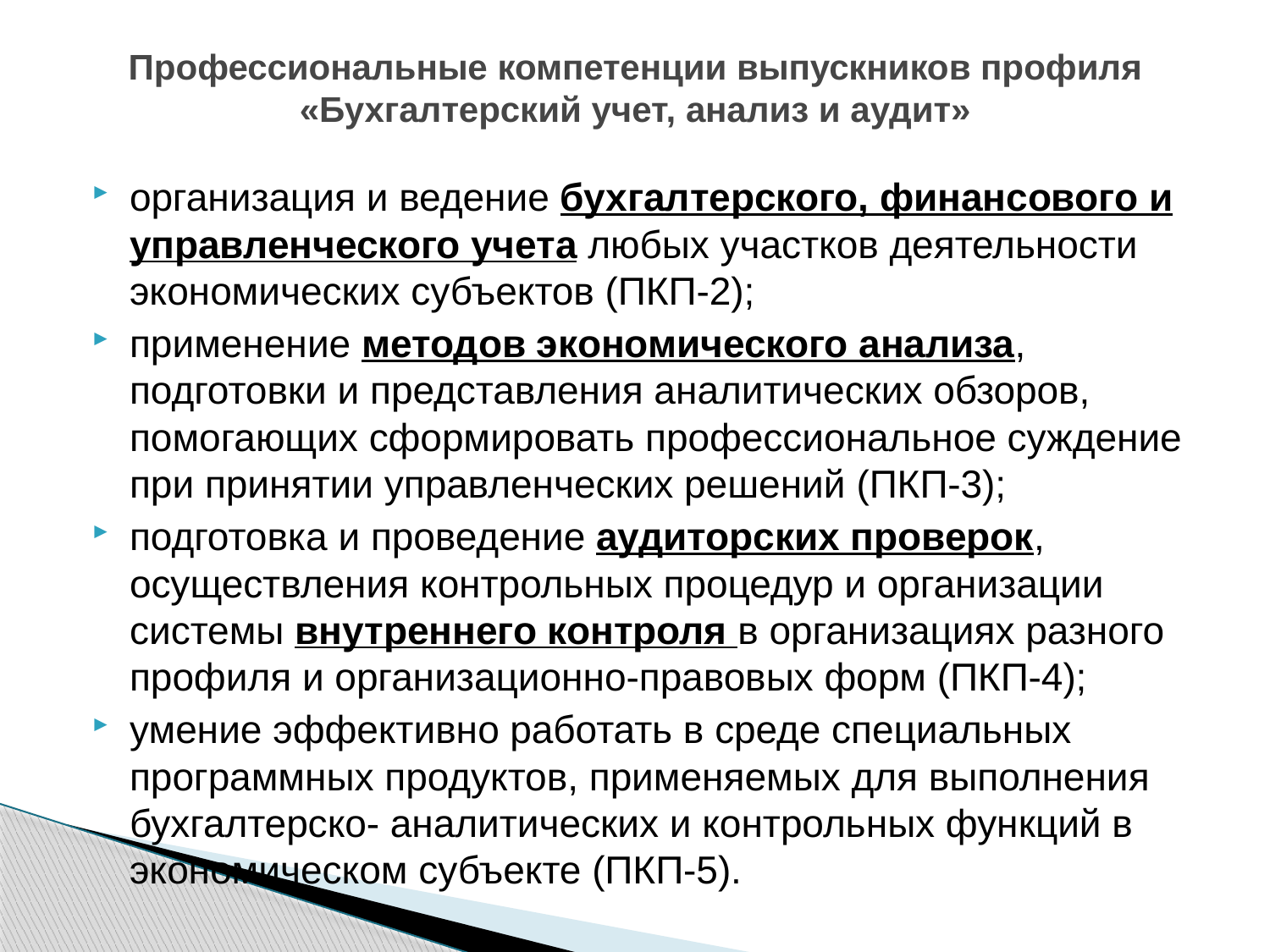

# Профессиональные компетенции выпускников профиля «Бухгалтерский учет, анализ и аудит»
организация и ведение бухгалтерского, финансового и управленческого учета любых участков деятельности экономических субъектов (ПКП-2);
применение методов экономического анализа, подготовки и представления аналитических обзоров, помогающих сформировать профессиональное суждение при принятии управленческих решений (ПКП-3);
подготовка и проведение аудиторских проверок, осуществления контрольных процедур и организации системы внутреннего контроля в организациях разного профиля и организационно-правовых форм (ПКП-4);
умение эффективно работать в среде специальных программных продуктов, применяемых для выполнения бухгалтерско- аналитических и контрольных функций в экономическом субъекте (ПКП-5).